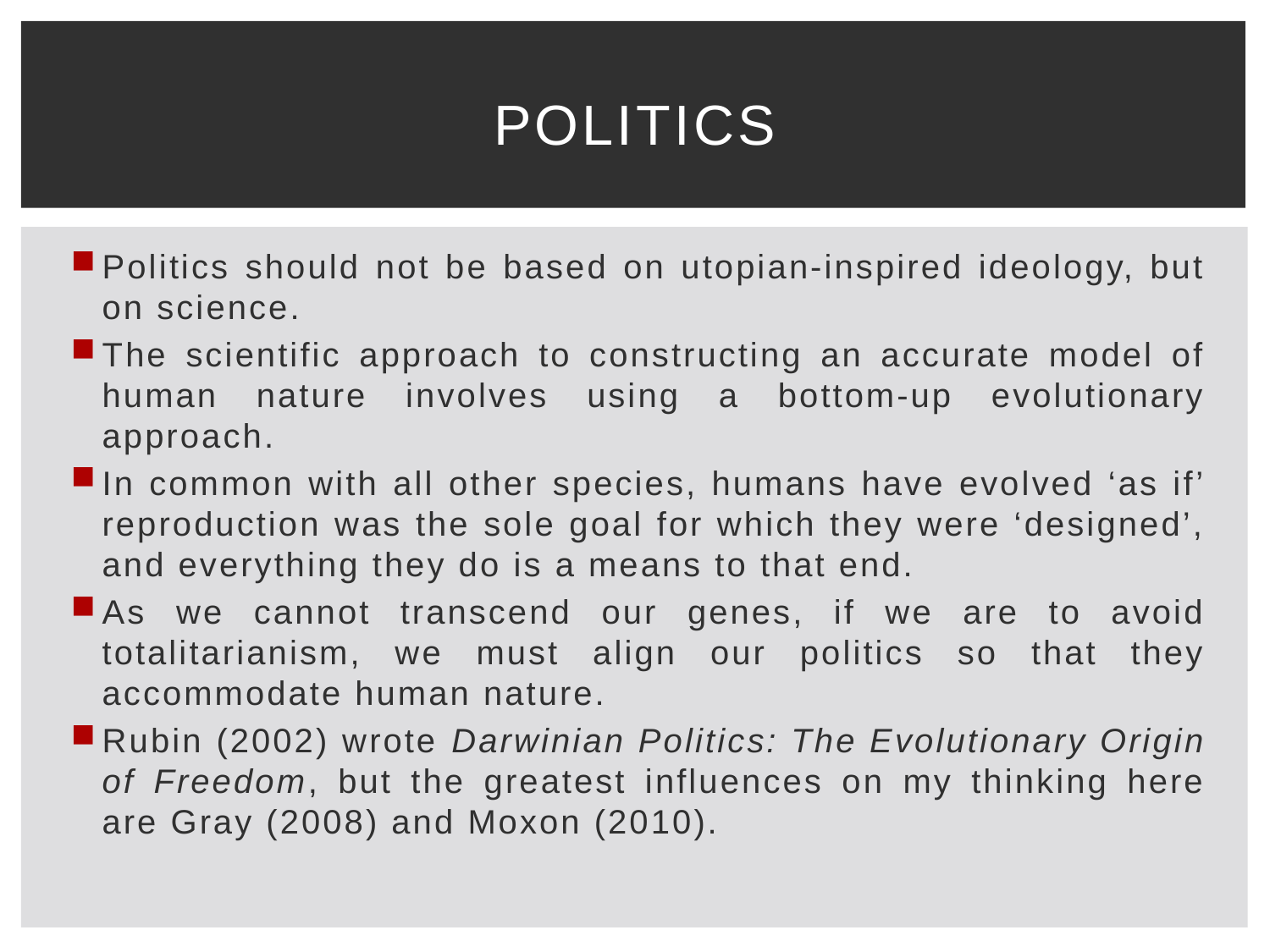

# POLITICS
Politics should not be based on utopian-inspired ideology, but on science.
The scientific approach to constructing an accurate model of human nature involves using a bottom-up evolutionary approach.
In common with all other species, humans have evolved ‘as if’ reproduction was the sole goal for which they were ‘designed’, and everything they do is a means to that end.
As we cannot transcend our genes, if we are to avoid totalitarianism, we must align our politics so that they accommodate human nature.
Rubin (2002) wrote Darwinian Politics: The Evolutionary Origin of Freedom, but the greatest influences on my thinking here are Gray (2008) and Moxon (2010).